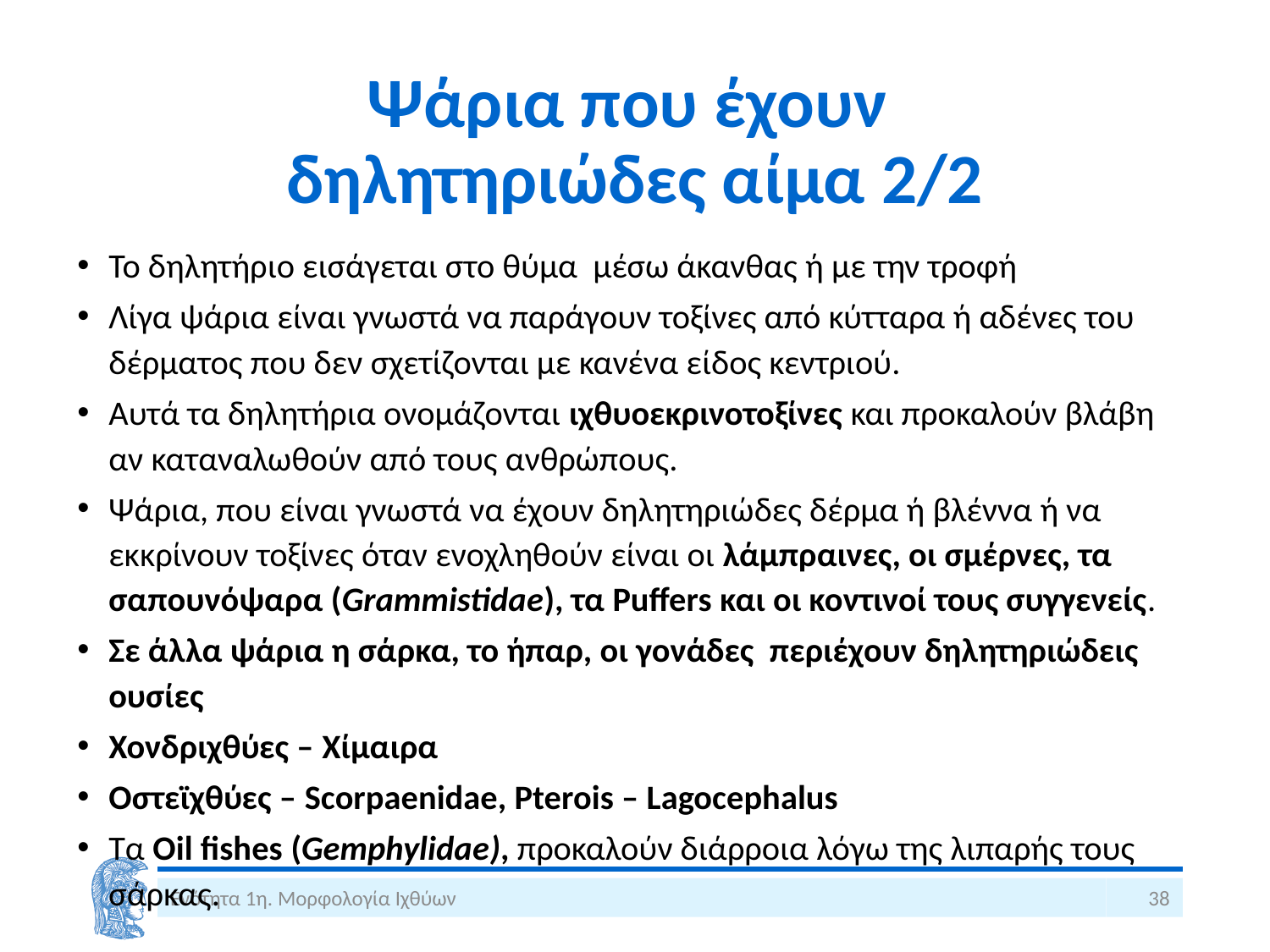

# Ψάρια που έχουν δηλητηριώδες αίμα 2/2
Το δηλητήριο εισάγεται στο θύμα  μέσω άκανθας ή με την τροφή
Λίγα ψάρια είναι γνωστά να παράγουν τοξίνες από κύτταρα ή αδένες του δέρματος που δεν σχετίζονται με κανένα είδος κεντριού.
Αυτά τα δηλητήρια ονομάζονται ιχθυοεκρινοτοξίνες και προκαλούν βλάβη αν καταναλωθούν από τους ανθρώπους.
Ψάρια, που είναι γνωστά να έχουν δηλητηριώδες δέρμα ή βλέννα ή να εκκρίνουν τοξίνες όταν ενοχληθούν είναι οι λάμπραινες, οι σμέρνες, τα σαπουνόψαρα (Grammistidae), τα Puffers και οι κοντινοί τους συγγενείς.
Σε άλλα ψάρια η σάρκα, το ήπαρ, οι γονάδες  περιέχουν δηλητηριώδεις ουσίες
Χονδριχθύες – Χίμαιρα
Οστεϊχθύες – Scorpaenidae, Pterois – Lagocephalus
Τα Oil fishes (Gemphylidae), προκαλούν διάρροια λόγω της λιπαρής τους σάρκας.

Ενότητα 1η. Μορφολογία Ιχθύων
38